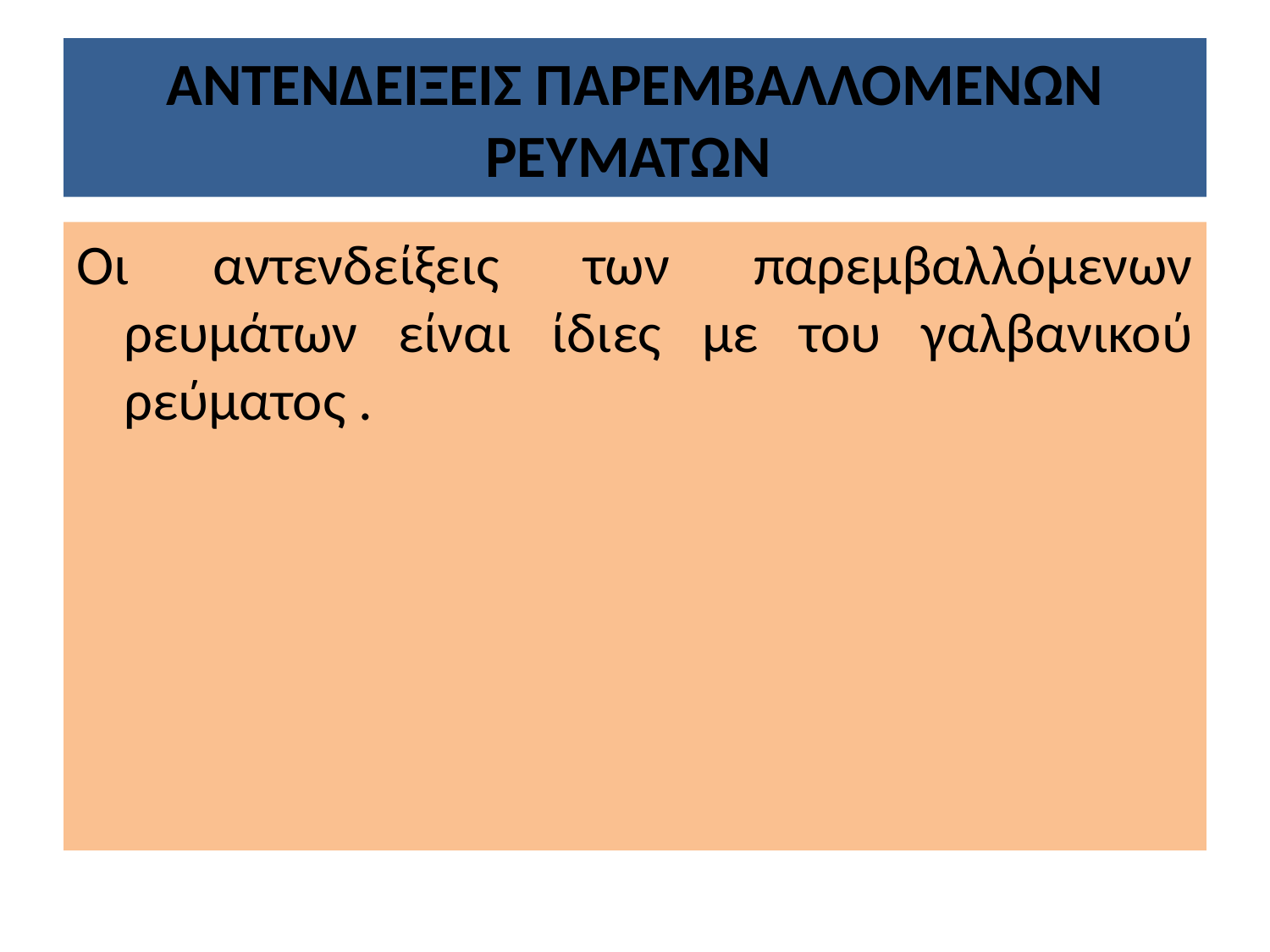

# ΑΝΤΕΝΔΕΙΞΕΙΣ ΠΑΡΕΜΒΑΛΛΟΜΕΝΩΝ ΡΕΥΜΑΤΩΝ
Οι αντενδείξεις των παρεμβαλλόμενων ρευμάτων είναι ίδιες με του γαλβανικού ρεύματος .